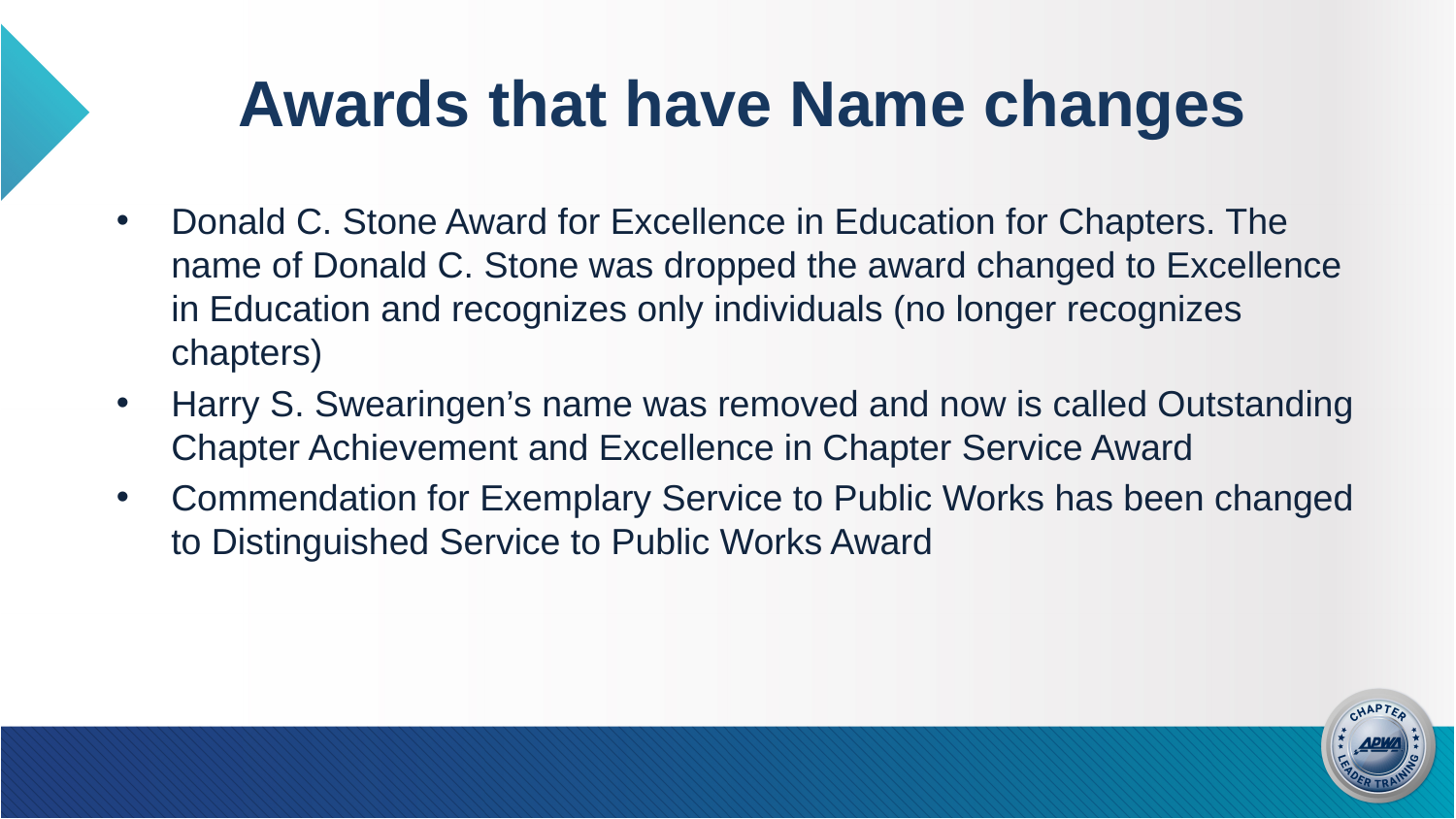

# Awards that have Name changes
Donald C. Stone Award for Excellence in Education for Chapters. The name of Donald C. Stone was dropped the award changed to Excellence in Education and recognizes only individuals (no longer recognizes chapters)
Harry S. Swearingen’s name was removed and now is called Outstanding Chapter Achievement and Excellence in Chapter Service Award
Commendation for Exemplary Service to Public Works has been changed to Distinguished Service to Public Works Award